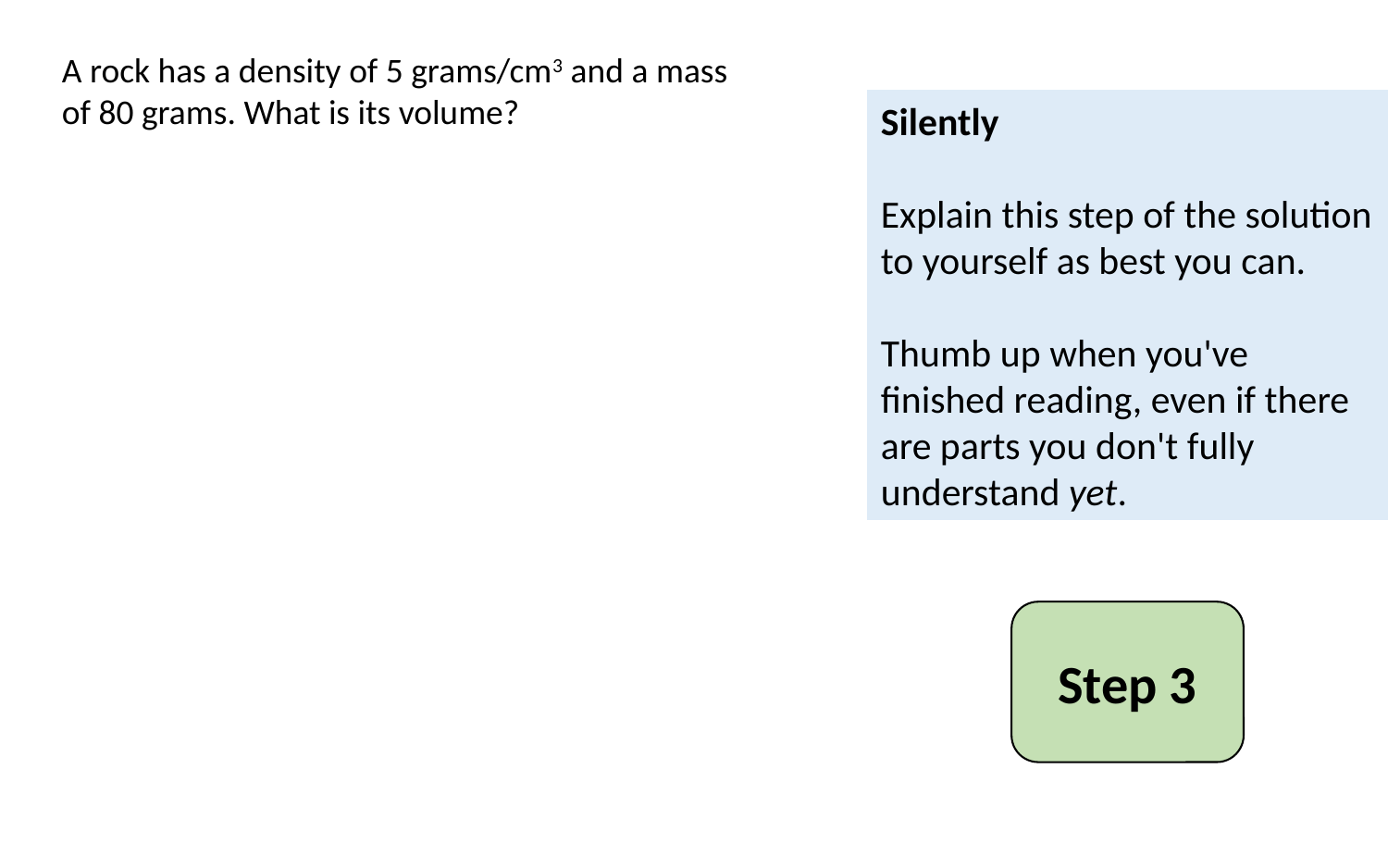

A rock has a density of 5 grams/cm3 and a mass of 80 grams. What is its volume?
Silently

Explain this step of the solution to yourself as best you can.

Thumb up when you've finished reading, even if there are parts you don't fully understand yet.
Step 3